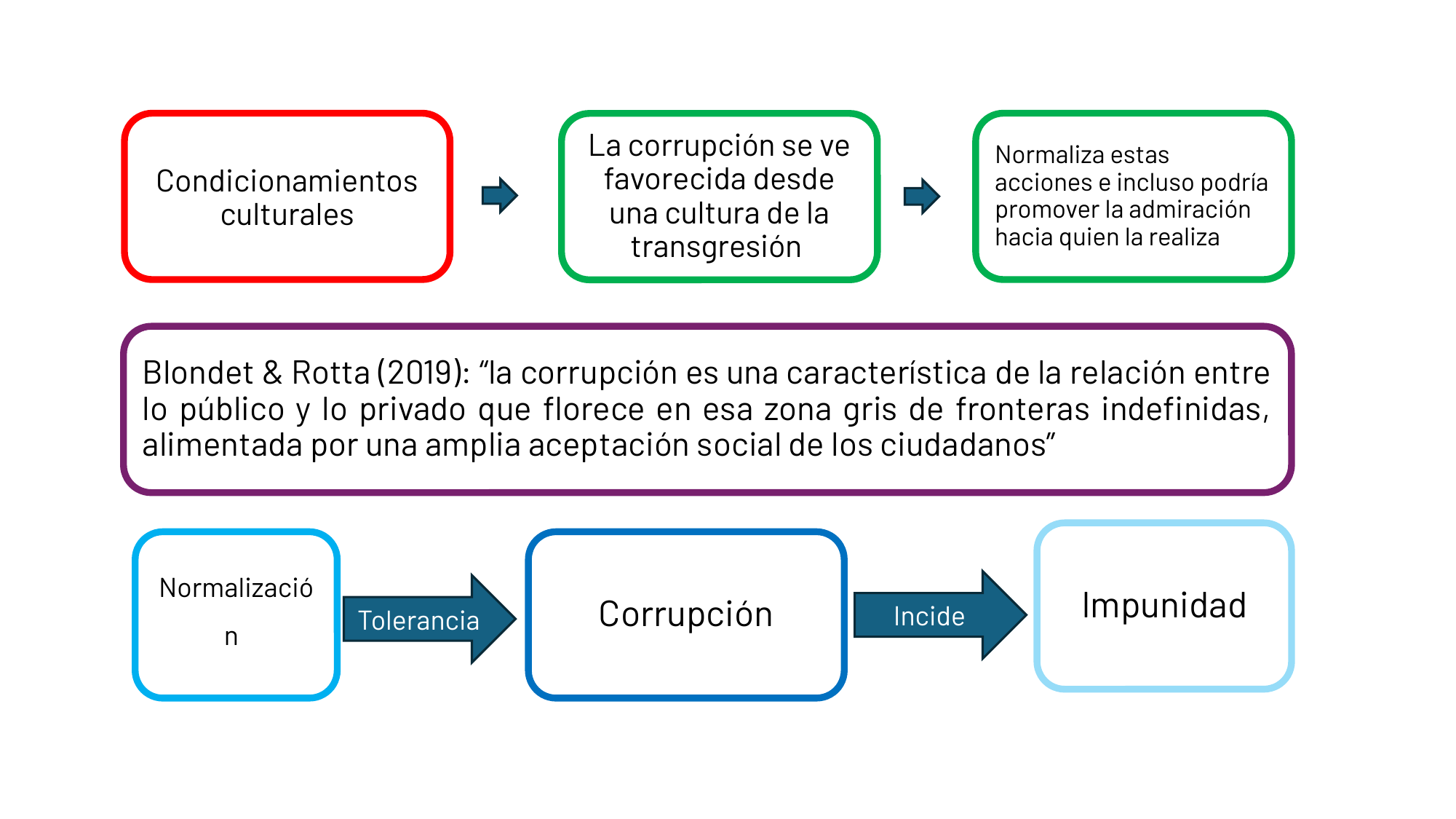

Condicionamientos culturales

Normaliza estas acciones e incluso podría promover la admiración hacia quien la realiza
La corrupción se ve favorecida desde una cultura de la transgresión

Blondet & Rotta (2019): “la corrupción es una característica de la relación entre lo público y lo privado que florece en esa zona gris de fronteras indefinidas, alimentada por una amplia aceptación social de los ciudadanos”

Impunidad
Normalización
Corrupción
Incide
Tolerancia